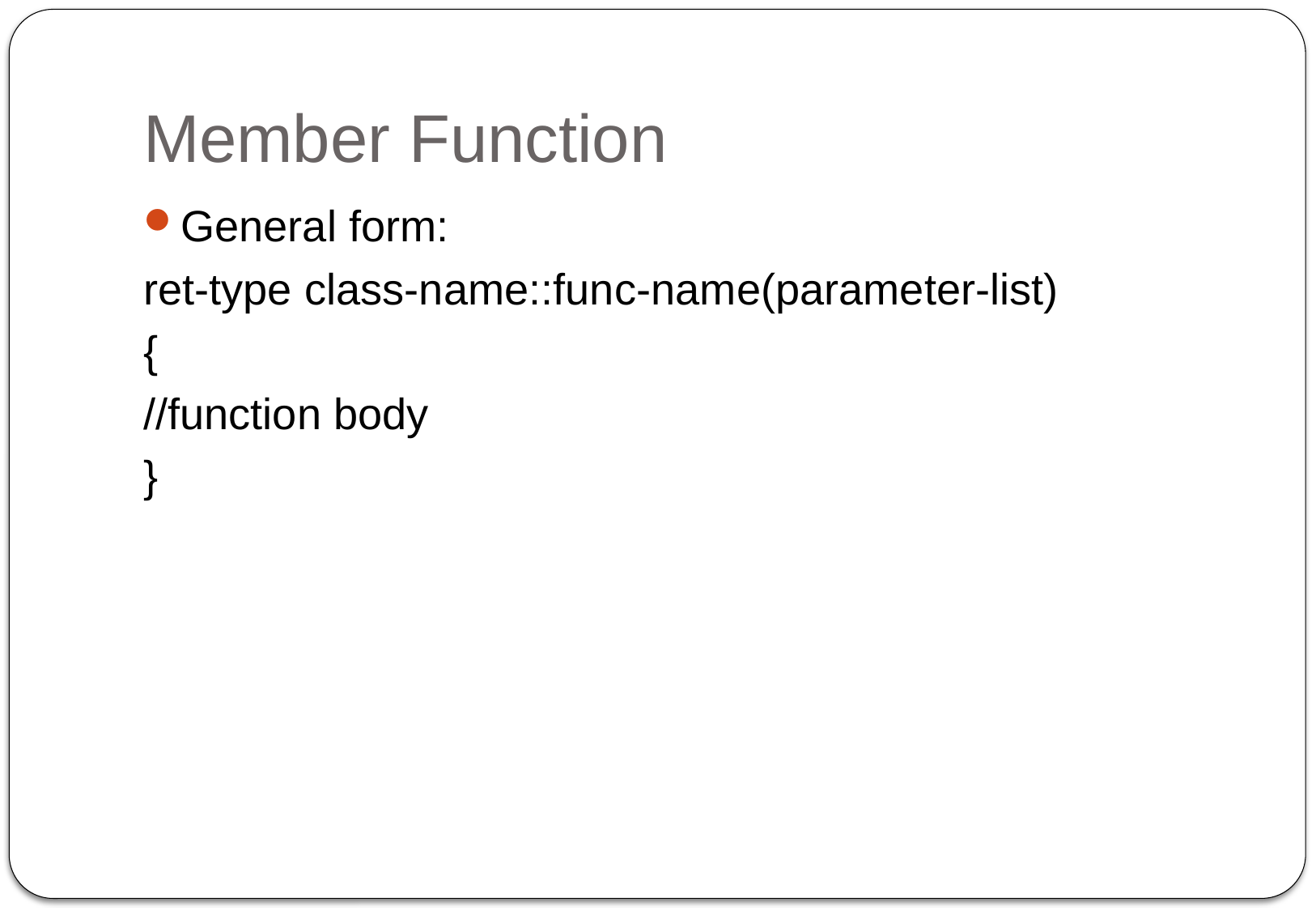

# Member Function
General form:
ret-type class-name::func-name(parameter-list)
{
//function body
}